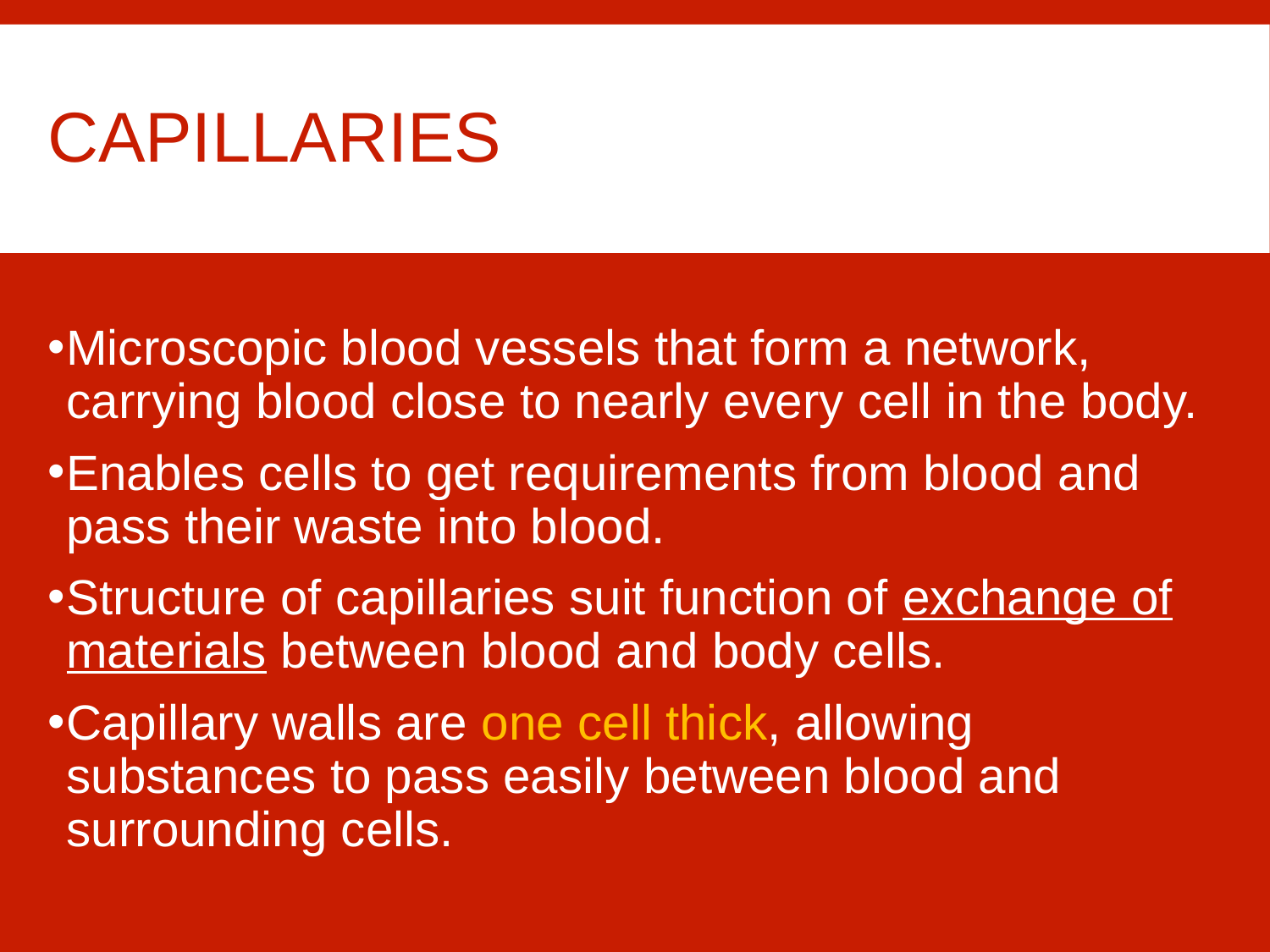

# capillaries
Microscopic blood vessels that form a network, carrying blood close to nearly every cell in the body.
Enables cells to get requirements from blood and pass their waste into blood.
Structure of capillaries suit function of exchange of materials between blood and body cells.
Capillary walls are one cell thick, allowing substances to pass easily between blood and surrounding cells.